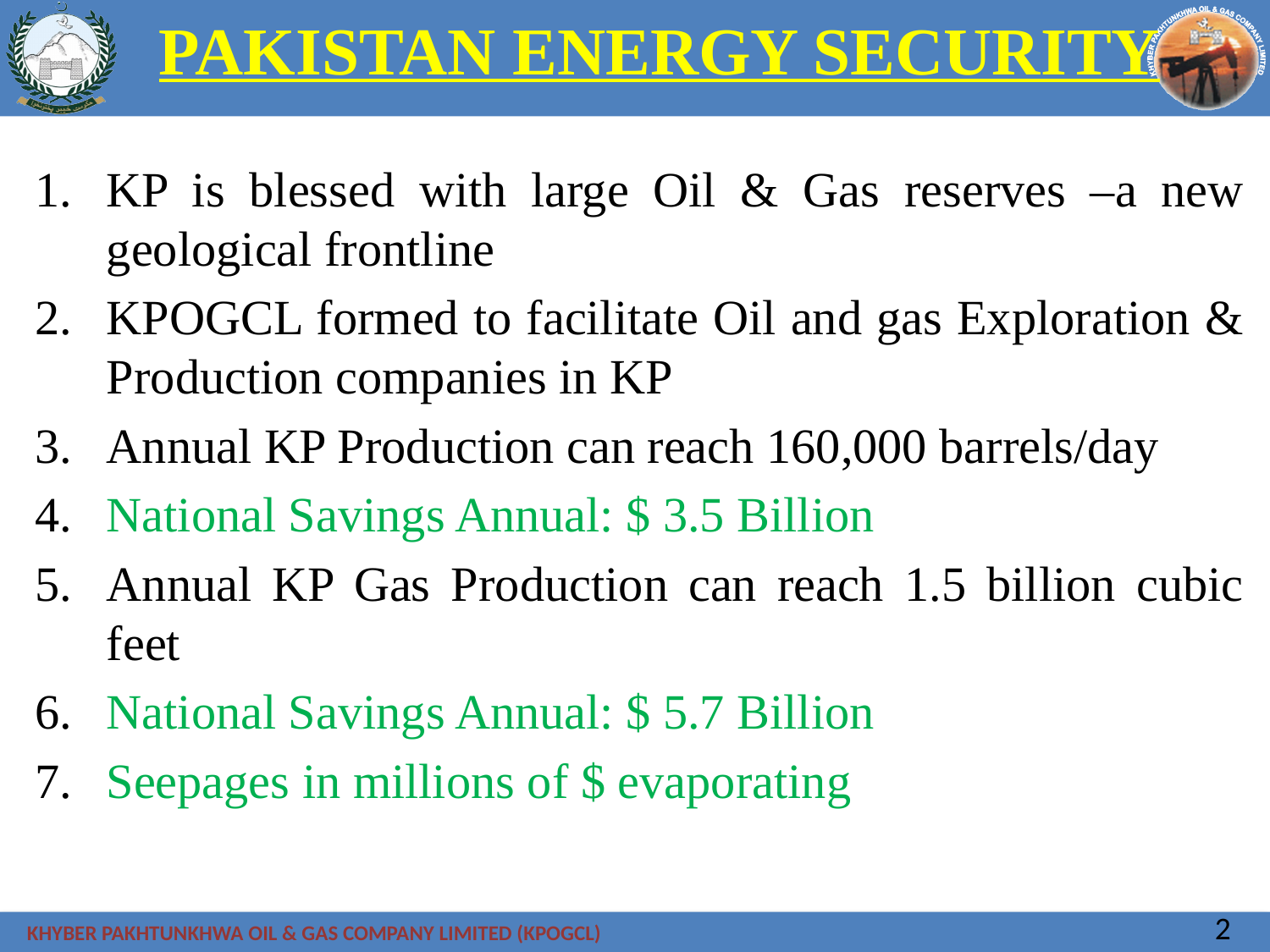

# PAKISTAN ENERGY SECURITY
KP is blessed with large Oil & Gas reserves –a new geological frontline
KPOGCL formed to facilitate Oil and gas Exploration & Production companies in KP
Annual KP Production can reach 160,000 barrels/day
National Savings Annual: $ 3.5 Billion
Annual KP Gas Production can reach 1.5 billion cubic feet
National Savings Annual: $ 5.7 Billion
Seepages in millions of $ evaporating

2